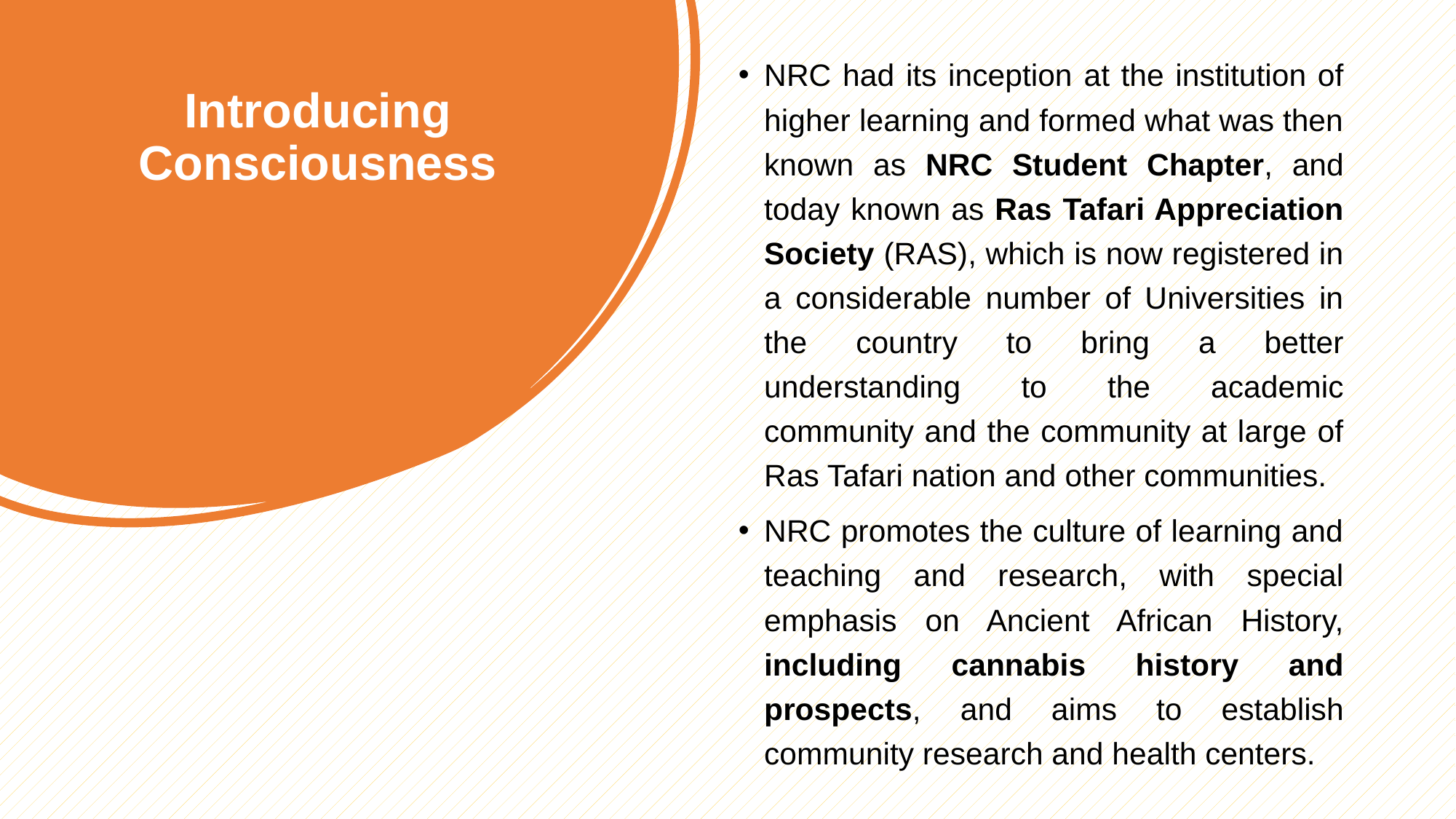

NRC had its inception at the institution of higher learning and formed what was then known as NRC Student Chapter, and today known as Ras Tafari Appreciation Society (RAS), which is now registered in a considerable number of Universities in the country to bring a better understanding to the academic community and the community at large of Ras Tafari nation and other communities.
NRC promotes the culture of learning and teaching and research, with special emphasis on Ancient African History, including cannabis history and prospects, and aims to establish community research and health centers.

# Introducing Consciousness